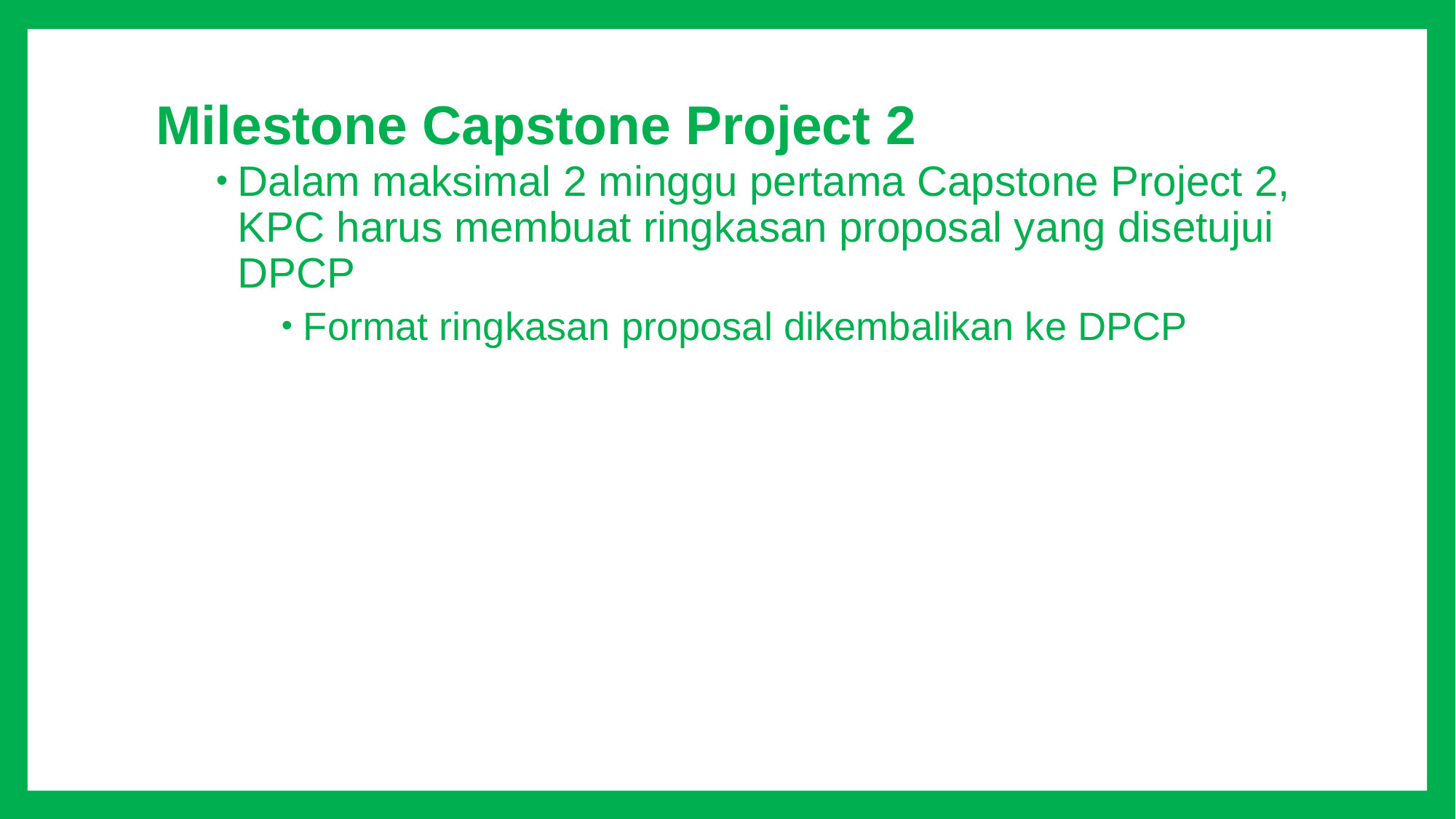

Milestone Capstone Project 2
Dalam maksimal 2 minggu pertama Capstone Project 2, KPC harus membuat ringkasan proposal yang disetujui DPCP
Format ringkasan proposal dikembalikan ke DPCP